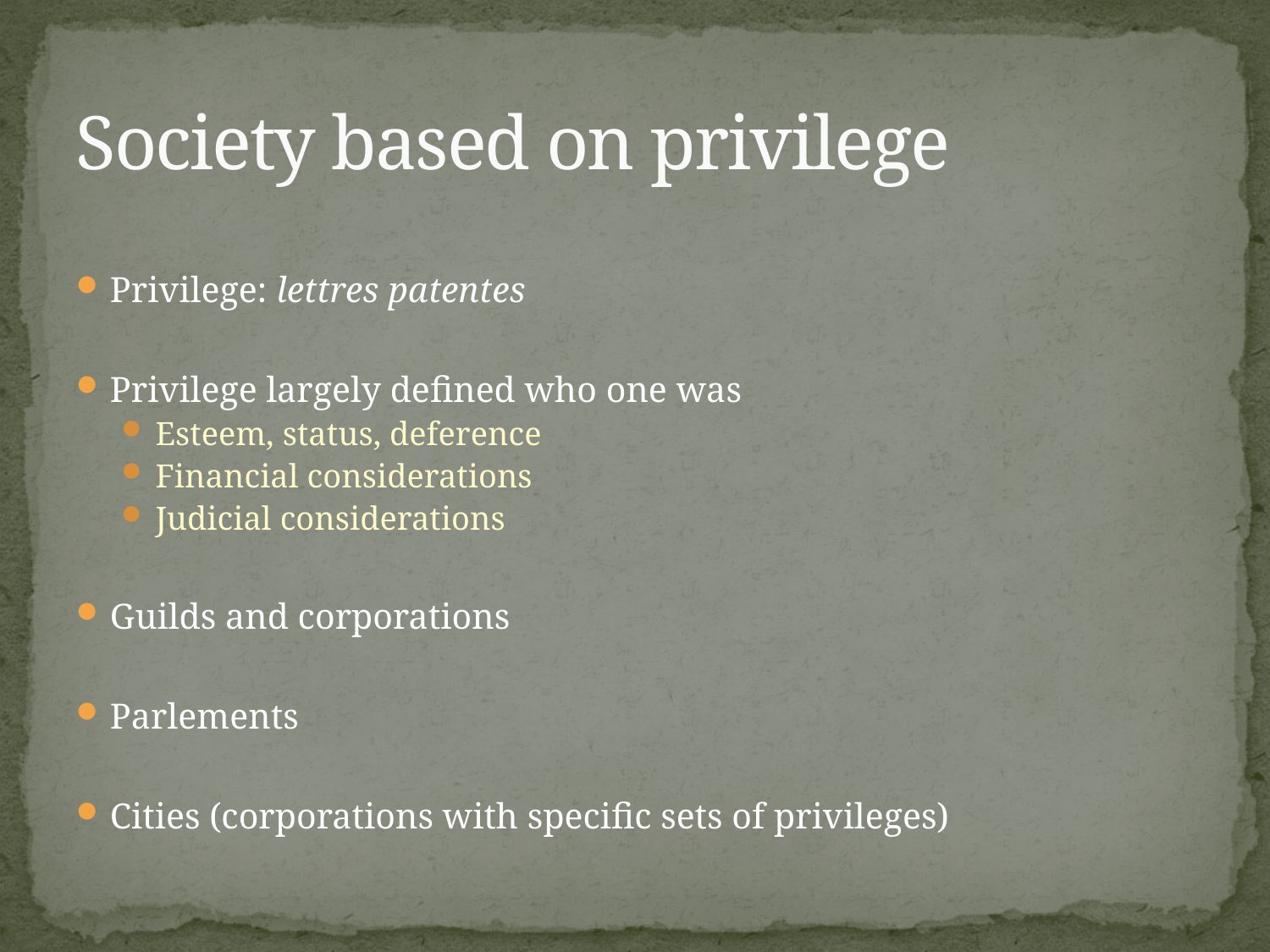

# Society based on privilege

Privilege: lettres patentes

Privilege largely defined who one was
Esteem, status, deference
Financial considerations
Judicial considerations

Guilds and corporations

Parlements

Cities (corporations with specific sets of privileges)